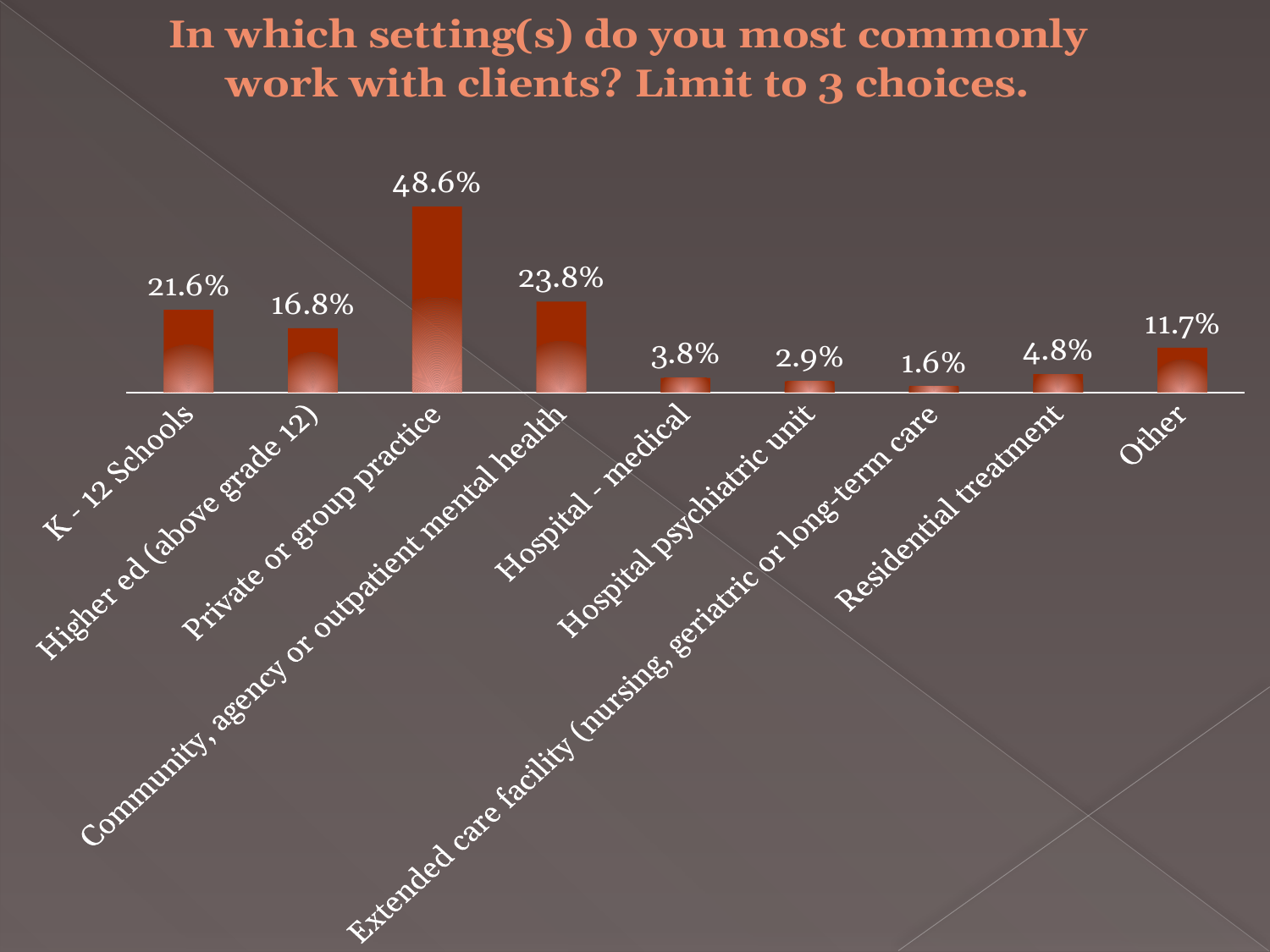

### Chart: In which setting(s) do you most commonly work with clients? Limit to 3 choices.

| Category |  |
|---|---|
| K - 12 Schools | 0.21600000000000041 |
| Higher ed (above grade 12) | 0.168 |
| Private or group practice | 0.4860000000000003 |
| Community, agency or outpatient mental health | 0.23800000000000004 |
| Hospital - medical | 0.038 |
| Hospital psychiatric unit | 0.029 |
| Extended care facility (nursing, geriatric or long-term care | 0.01600000000000002 |
| Residential treatment | 0.048 |
| Other | 0.11700000000000002 |